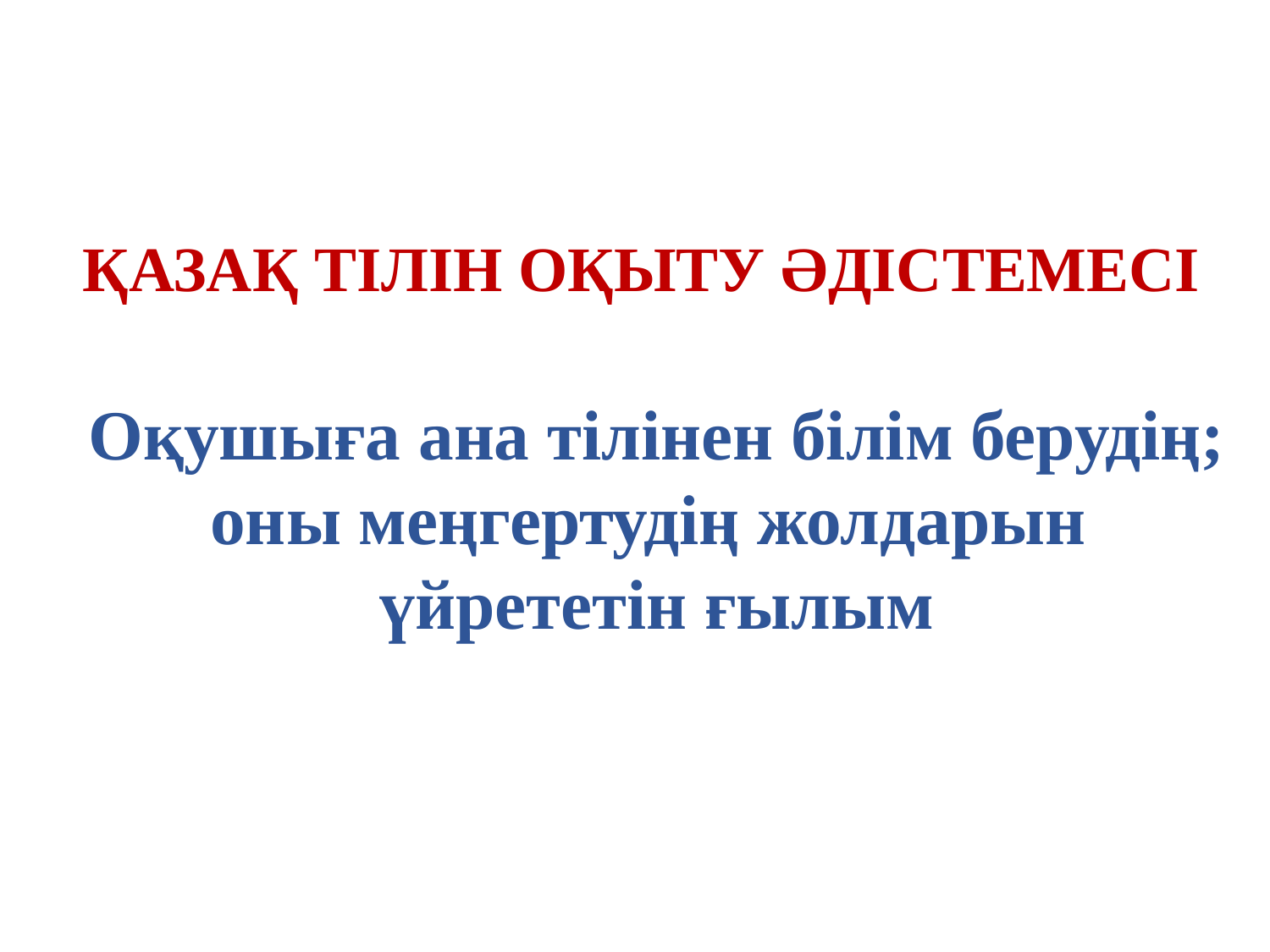

ҚАЗАҚ ТІЛІН ОҚЫТУ ӘДІСТЕМЕСІ
Оқушыға ана тілінен білім берудің;
оны меңгертудің жолдарын
үйрететін ғылым